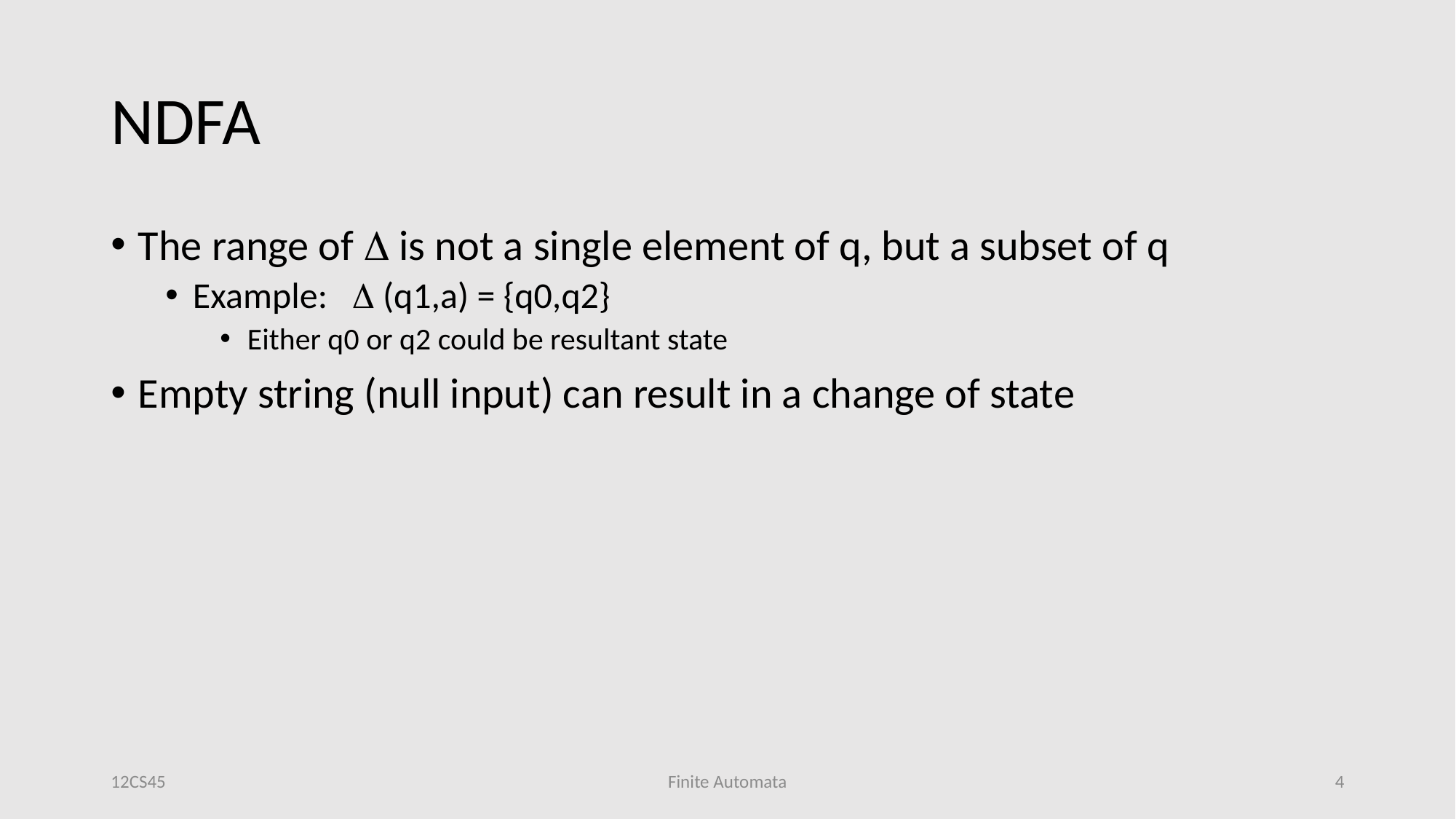

# NDFA
The range of Δ is not a single element of q, but a subset of q
Example:   Δ (q1,a) = {q0,q2}
Either q0 or q2 could be resultant state
Empty string (null input) can result in a change of state
12CS45
Finite Automata
4